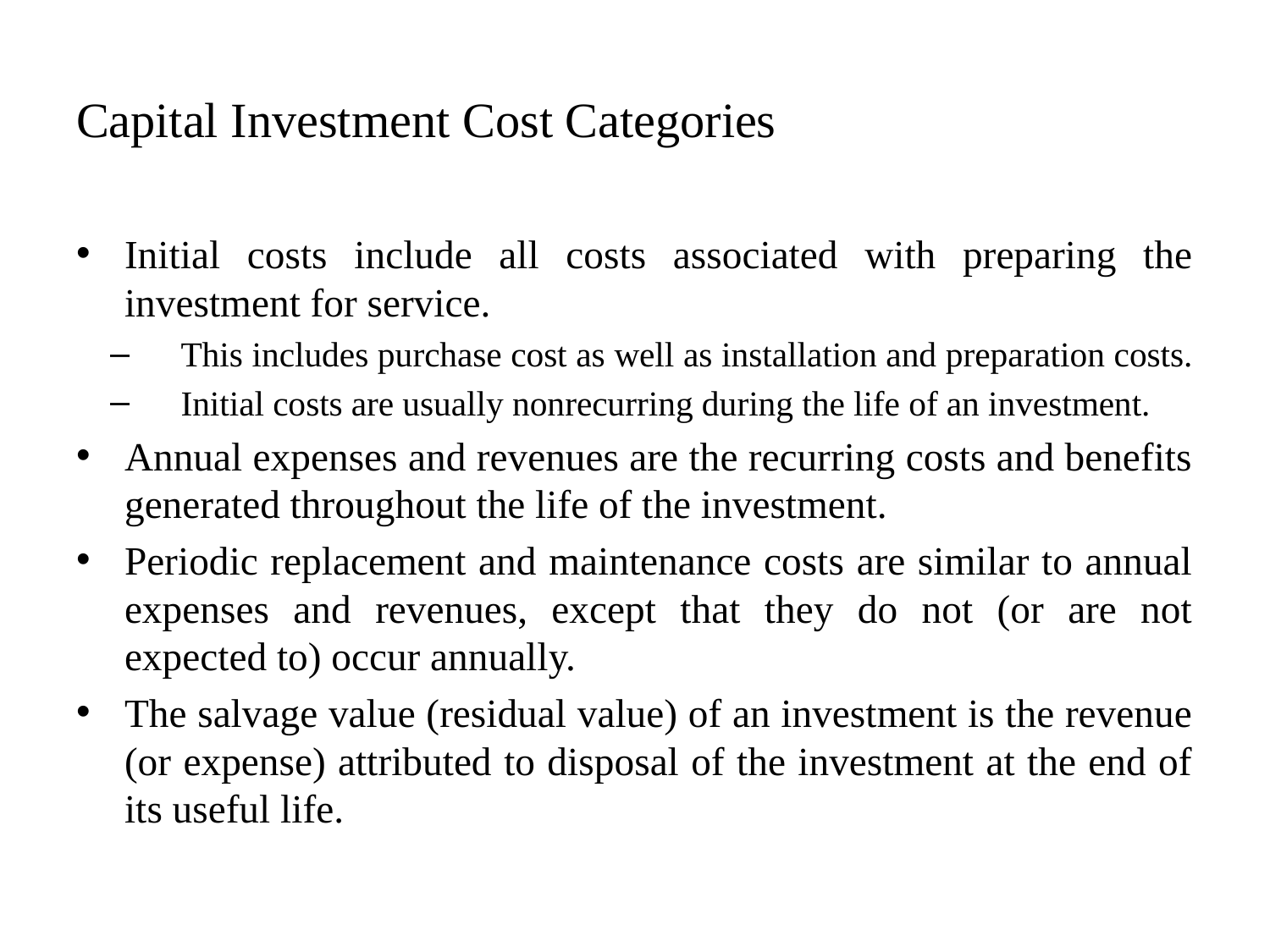

# Capital Investment Cost Categories
Initial costs include all costs associated with preparing the investment for service.
This includes purchase cost as well as installation and preparation costs.
Initial costs are usually nonrecurring during the life of an investment.
Annual expenses and revenues are the recurring costs and benefits generated throughout the life of the investment.
Periodic replacement and maintenance costs are similar to annual expenses and revenues, except that they do not (or are not expected to) occur annually.
The salvage value (residual value) of an investment is the revenue (or expense) attributed to disposal of the investment at the end of its useful life.